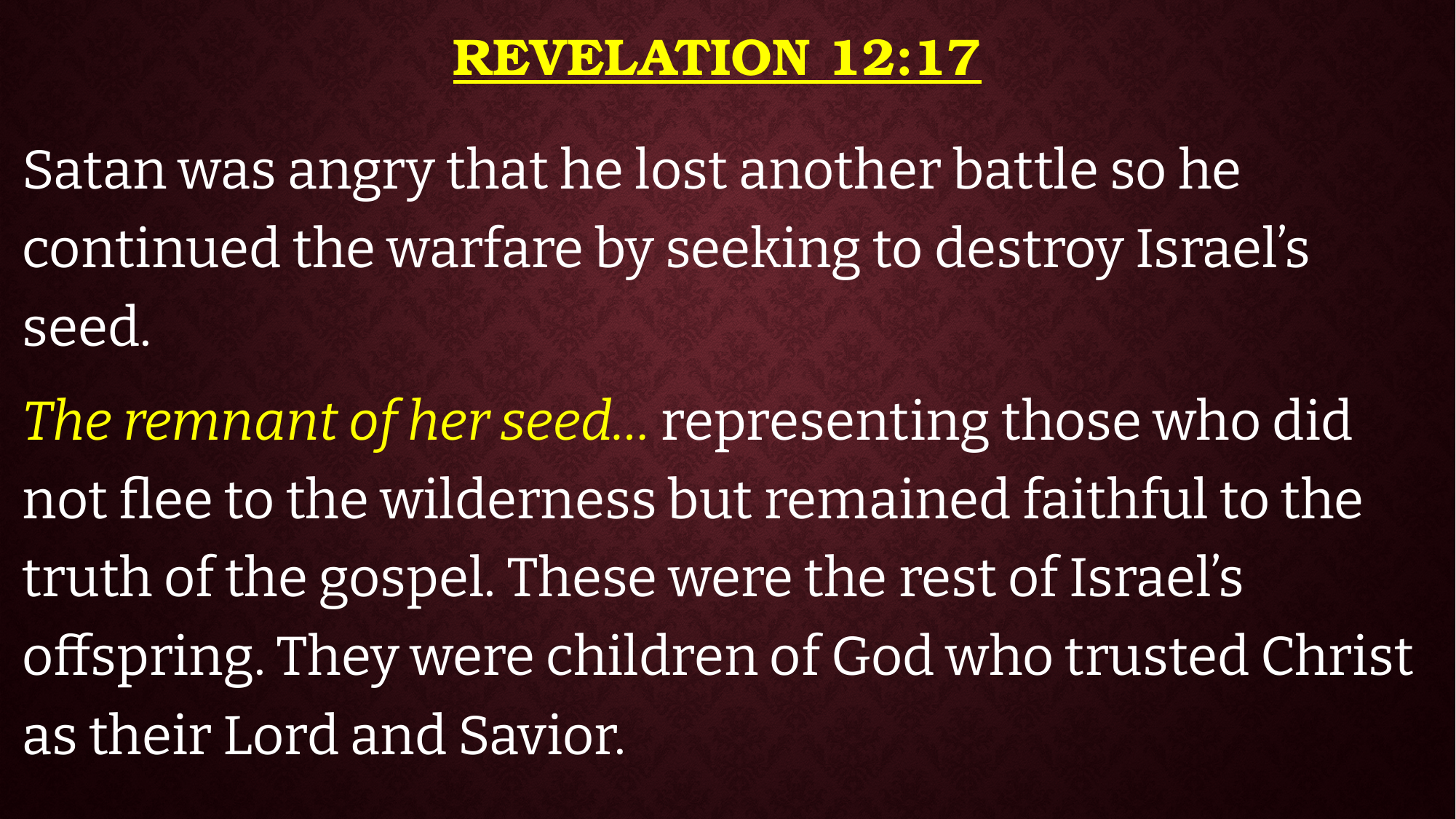

# Revelation 12:17
Satan was angry that he lost another battle so he continued the warfare by seeking to destroy Israel’s seed.
The remnant of her seed… representing those who did not flee to the wilderness but remained faithful to the truth of the gospel. These were the rest of Israel’s offspring. They were children of God who trusted Christ as their Lord and Savior.